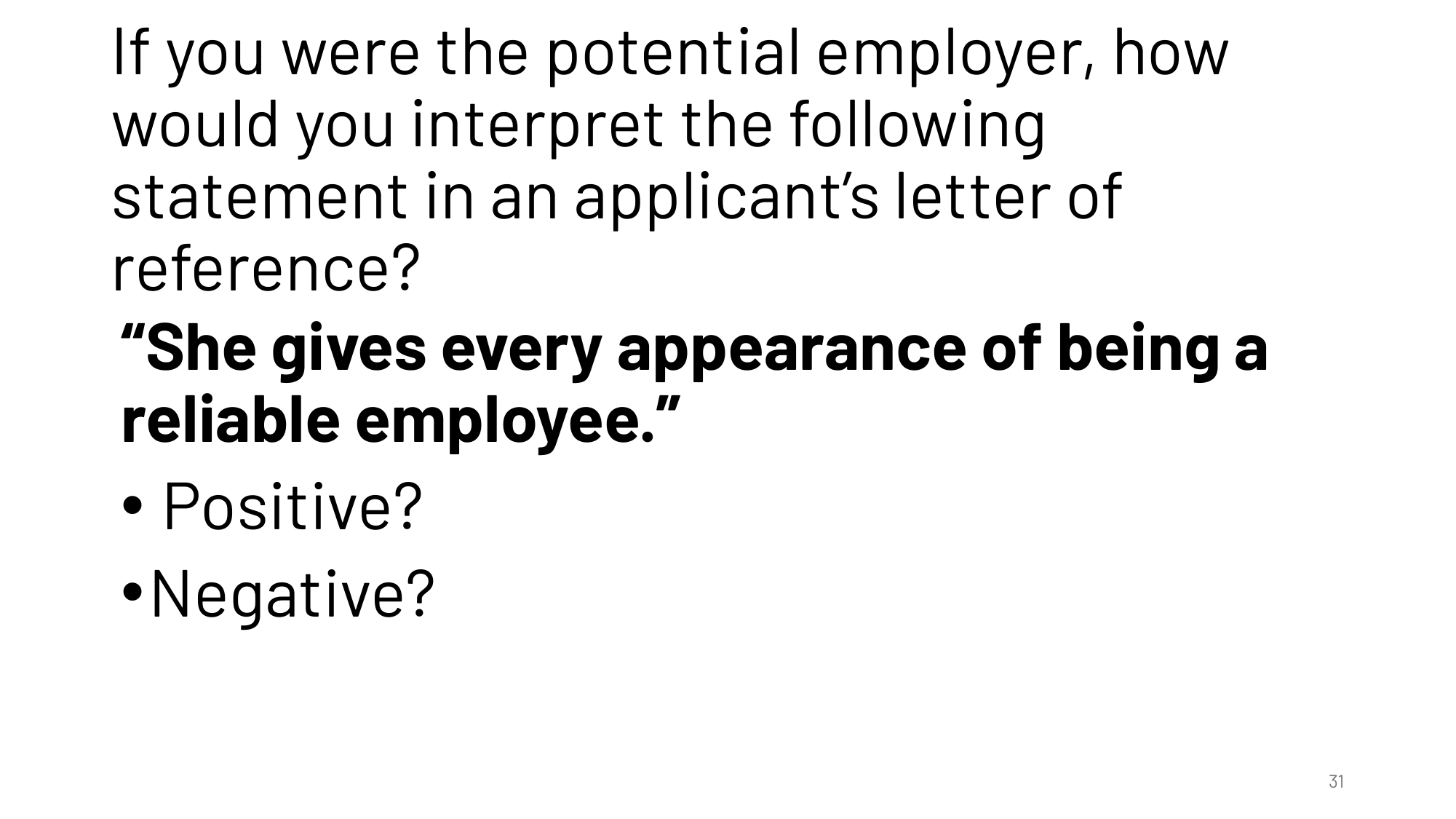

# If you were the potential employer, how would you interpret the following statement in an applicant’s letter of reference?
“She gives every appearance of being a reliable employee.”
 Positive?
Negative?

31